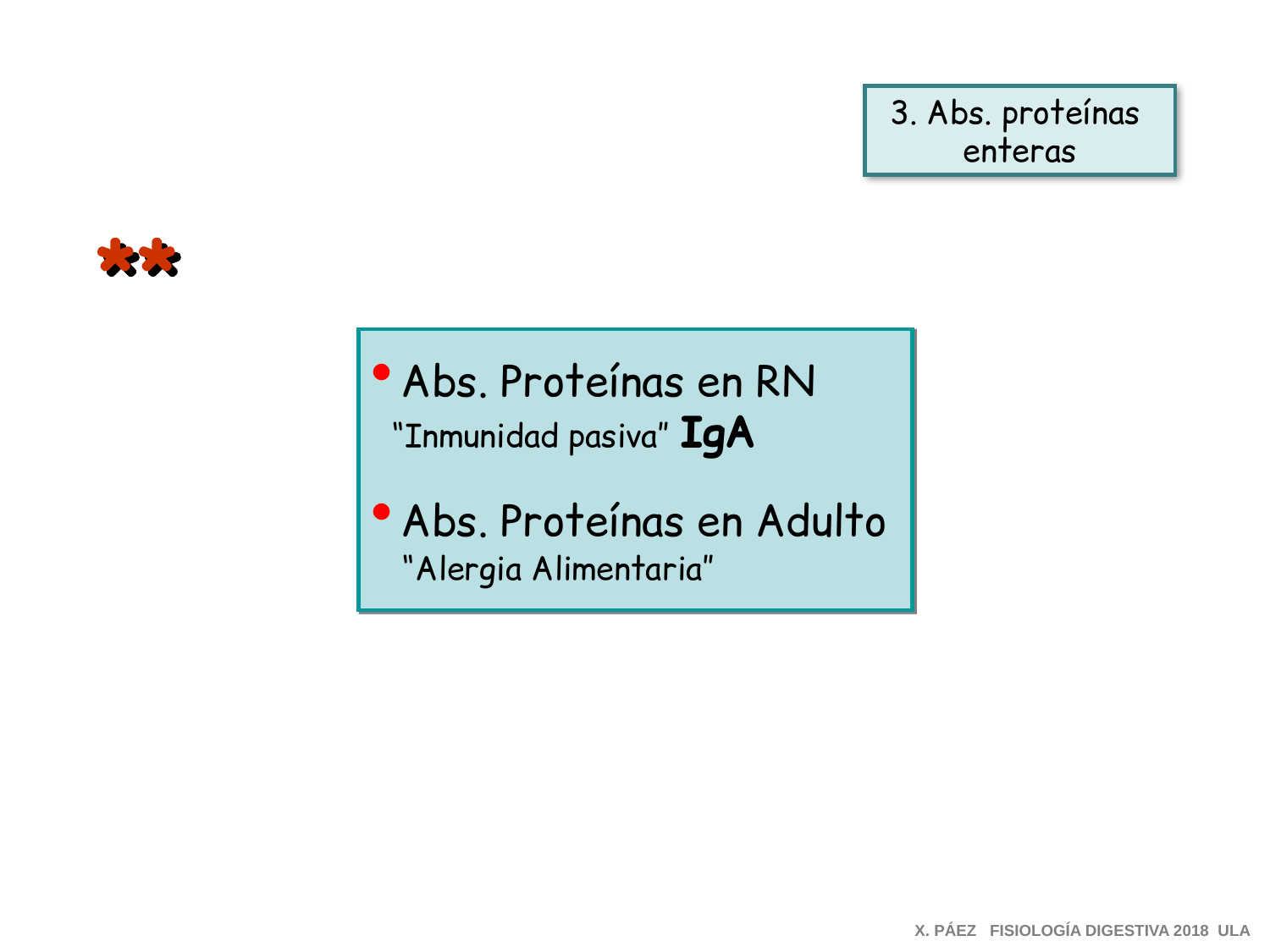

3. Abs. proteínas
enteras
**

Abs. Proteínas en RN
  “Inmunidad pasiva” IgA

Abs. Proteínas en Adulto
   “Alergia Alimentaria”

X. PÁEZ   FISIOLOGÍA DIGESTIVA 2018  ULA